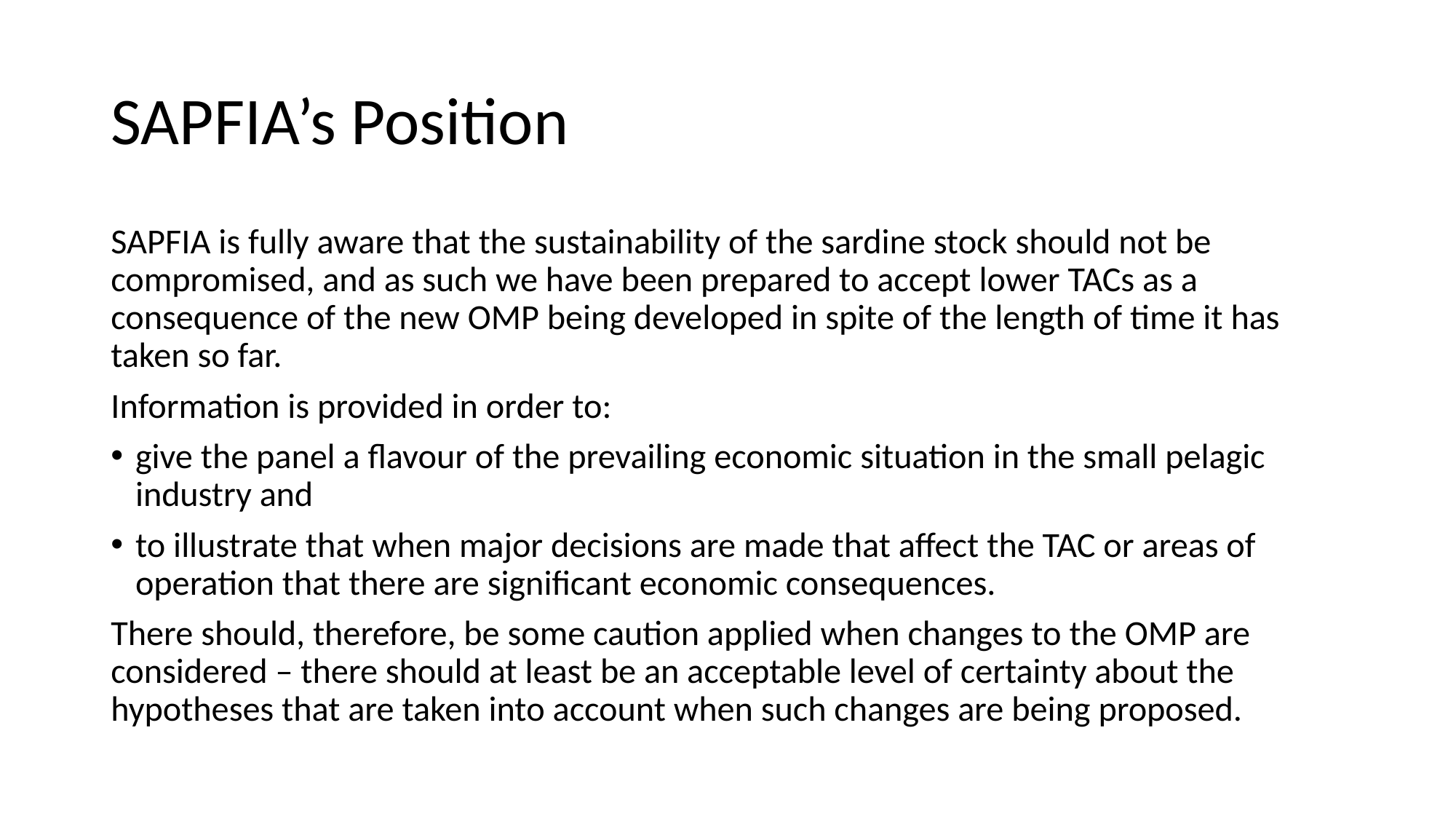

# SAPFIA’s Position
SAPFIA is fully aware that the sustainability of the sardine stock should not be compromised, and as such we have been prepared to accept lower TACs as a consequence of the new OMP being developed in spite of the length of time it has taken so far.
Information is provided in order to:
give the panel a flavour of the prevailing economic situation in the small pelagic industry and
to illustrate that when major decisions are made that affect the TAC or areas of operation that there are significant economic consequences.
There should, therefore, be some caution applied when changes to the OMP are considered – there should at least be an acceptable level of certainty about the hypotheses that are taken into account when such changes are being proposed.